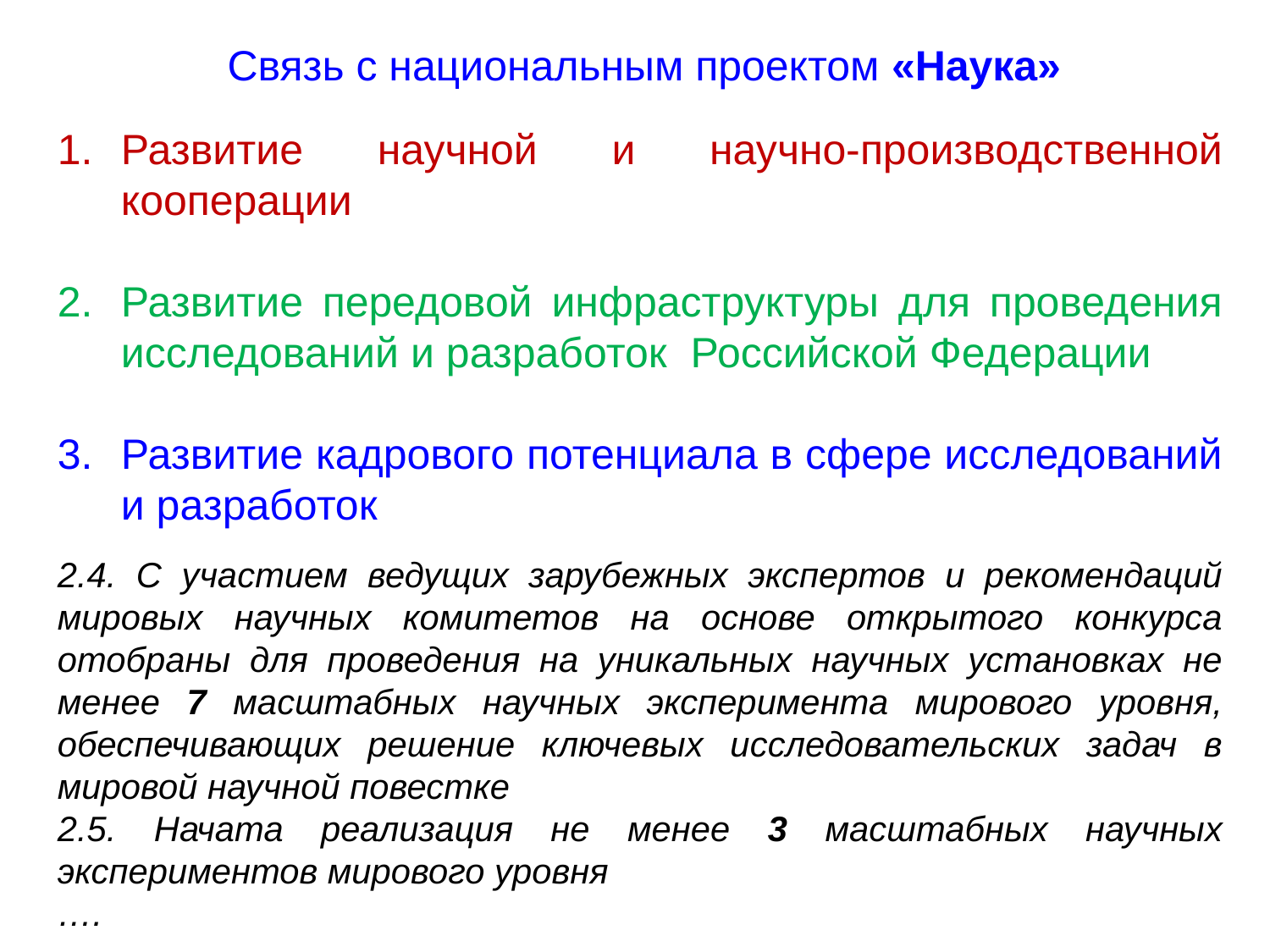

Связь с национальным проектом «Наука»
Развитие научной и научно-производственной кооперации

Развитие передовой инфраструктуры для проведения исследований и разработок  Российской Федерации

Развитие кадрового потенциала в сфере исследований и разработок
2.4. С участием ведущих зарубежных экспертов и рекомендаций мировых научных комитетов на основе открытого конкурса отобраны для проведения на уникальных научных установках не менее 7 масштабных научных эксперимента мирового уровня, обеспечивающих решение ключевых исследовательских задач в мировой научной повестке
2.5. Начата реализация не менее 3 масштабных научных экспериментов мирового уровня
….